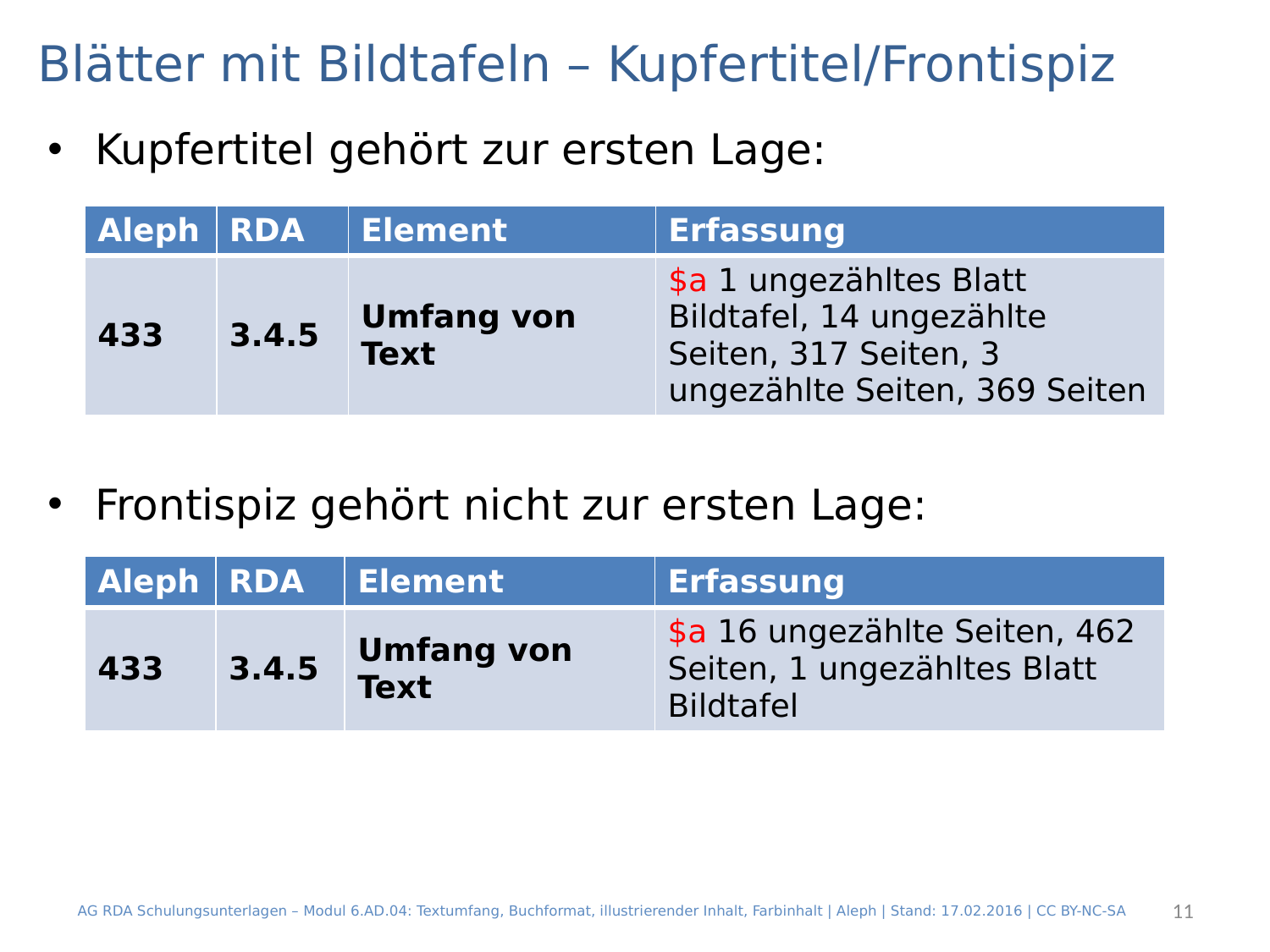

# Blätter mit Bildtafeln – Kupfertitel/Frontispiz
Kupfertitel gehört zur ersten Lage:

Frontispiz gehört nicht zur ersten Lage:
| Aleph | RDA | Element | Erfassung |
| --- | --- | --- | --- |
| 433 | 3.4.5 | Umfang von Text | $a 1 ungezähltes Blatt Bildtafel, 14 ungezählte Seiten, 317 Seiten, 3 ungezählte Seiten, 369 Seiten |
| Aleph | RDA | Element | Erfassung |
| --- | --- | --- | --- |
| 433 | 3.4.5 | Umfang von Text | $a 16 ungezählte Seiten, 462 Seiten, 1 ungezähltes Blatt Bildtafel |
AG RDA Schulungsunterlagen – Modul 6.AD.04: Textumfang, Buchformat, illustrierender Inhalt, Farbinhalt | Aleph | Stand: 17.02.2016 | CC BY-NC-SA
11